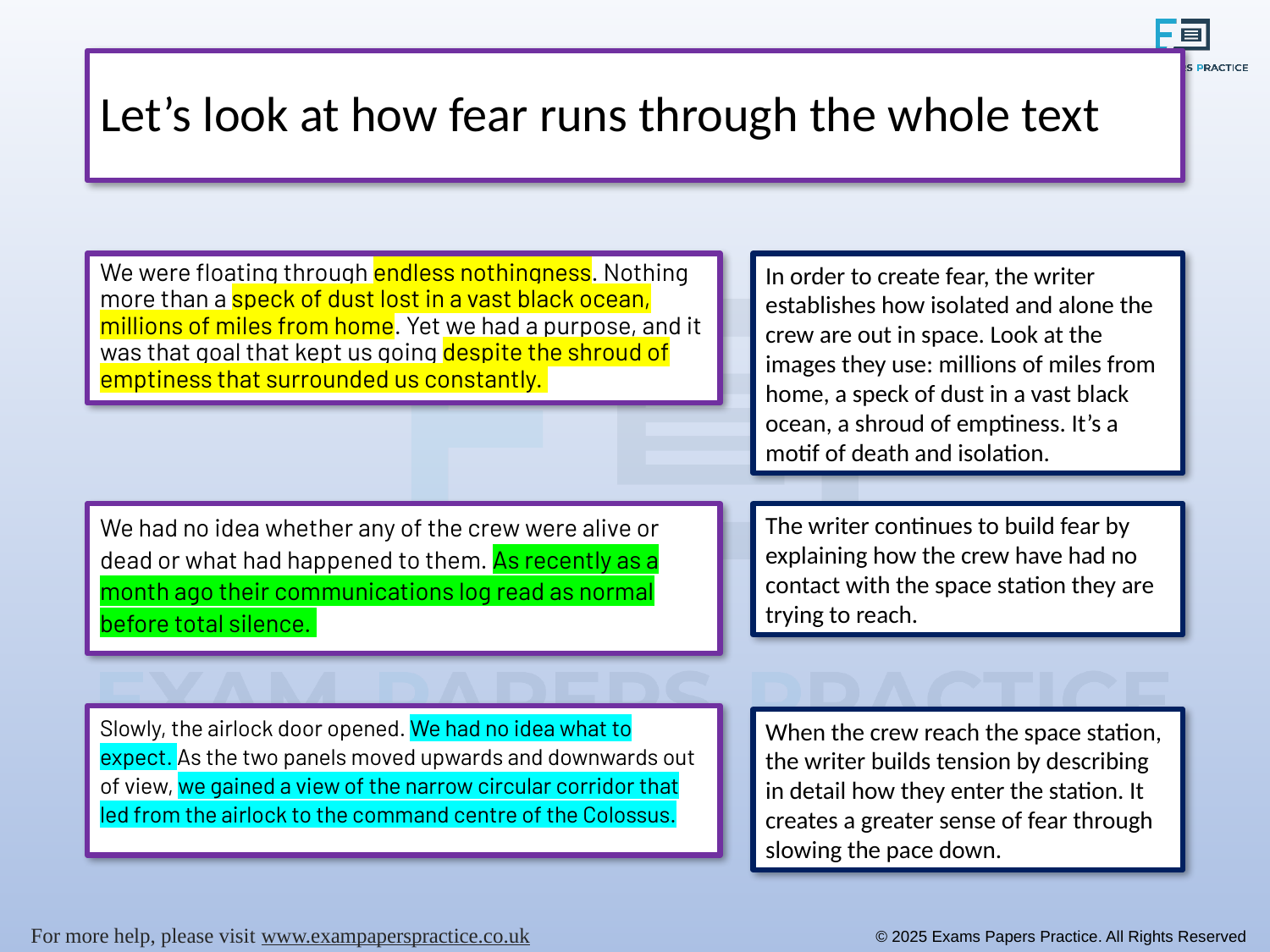

# Let’s look at how fear runs through the whole text
We were floating through endless nothingness. Nothing more than a speck of dust lost in a vast black ocean, millions of miles from home. Yet we had a purpose, and it was that goal that kept us going despite the shroud of emptiness that surrounded us constantly.

In order to create fear, the writer establishes how isolated and alone the crew are out in space. Look at the images they use: millions of miles from home, a speck of dust in a vast black ocean, a shroud of emptiness. It’s a motif of death and isolation.
We had no idea whether any of the crew were alive or dead or what had happened to them. As recently as a month ago their communications log read as normal before total silence.
The writer continues to build fear by explaining how the crew have had no contact with the space station they are trying to reach.
Slowly, the airlock door opened. We had no idea what to expect. As the two panels moved upwards and downwards out of view, we gained a view of the narrow circular corridor that led from the airlock to the command centre of the Colossus.
When the crew reach the space station, the writer builds tension by describing in detail how they enter the station. It creates a greater sense of fear through slowing the pace down.